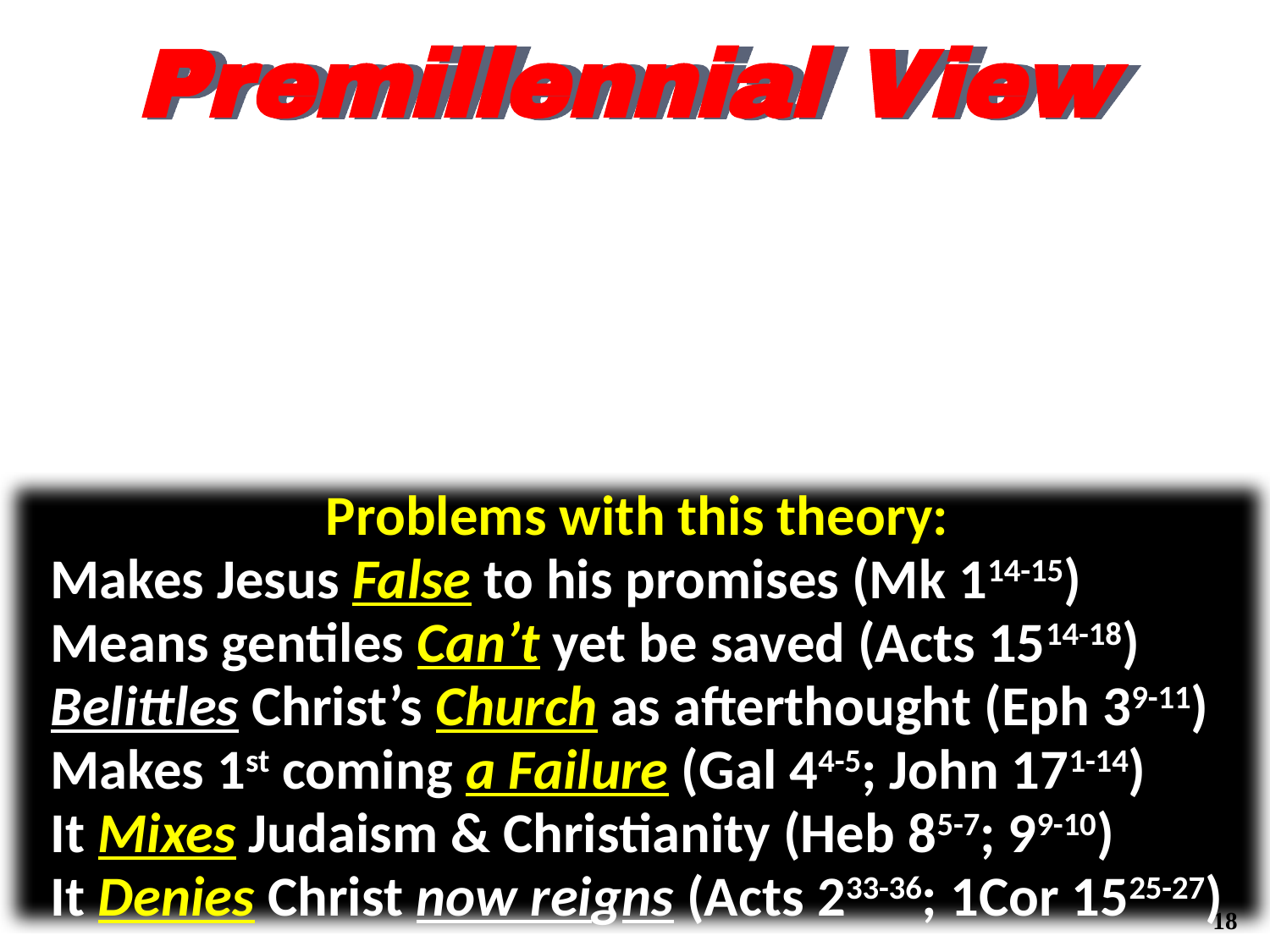

Premillennial View
 Held by Hal Lindsey, John Walvorood,
	and is popular with most denominations.
         They hold that The Revelation deals with up -
	coming battles of Russia & China vs. Palestine.
Problems with this theory:
   Makes Jesus False to his promises (Mk 114-15)
   Means gentiles Can’t yet be saved (Acts 1514-18)
   Belittles Christ’s Church as afterthought (Eph 39-11)
   Makes 1st coming a Failure (Gal 44-5; John 171-14)
   It Mixes Judaism & Christianity (Heb 85-7; 99-10)
   It Denies Christ now reigns (Acts 233-36; 1Cor 1525-27)
18